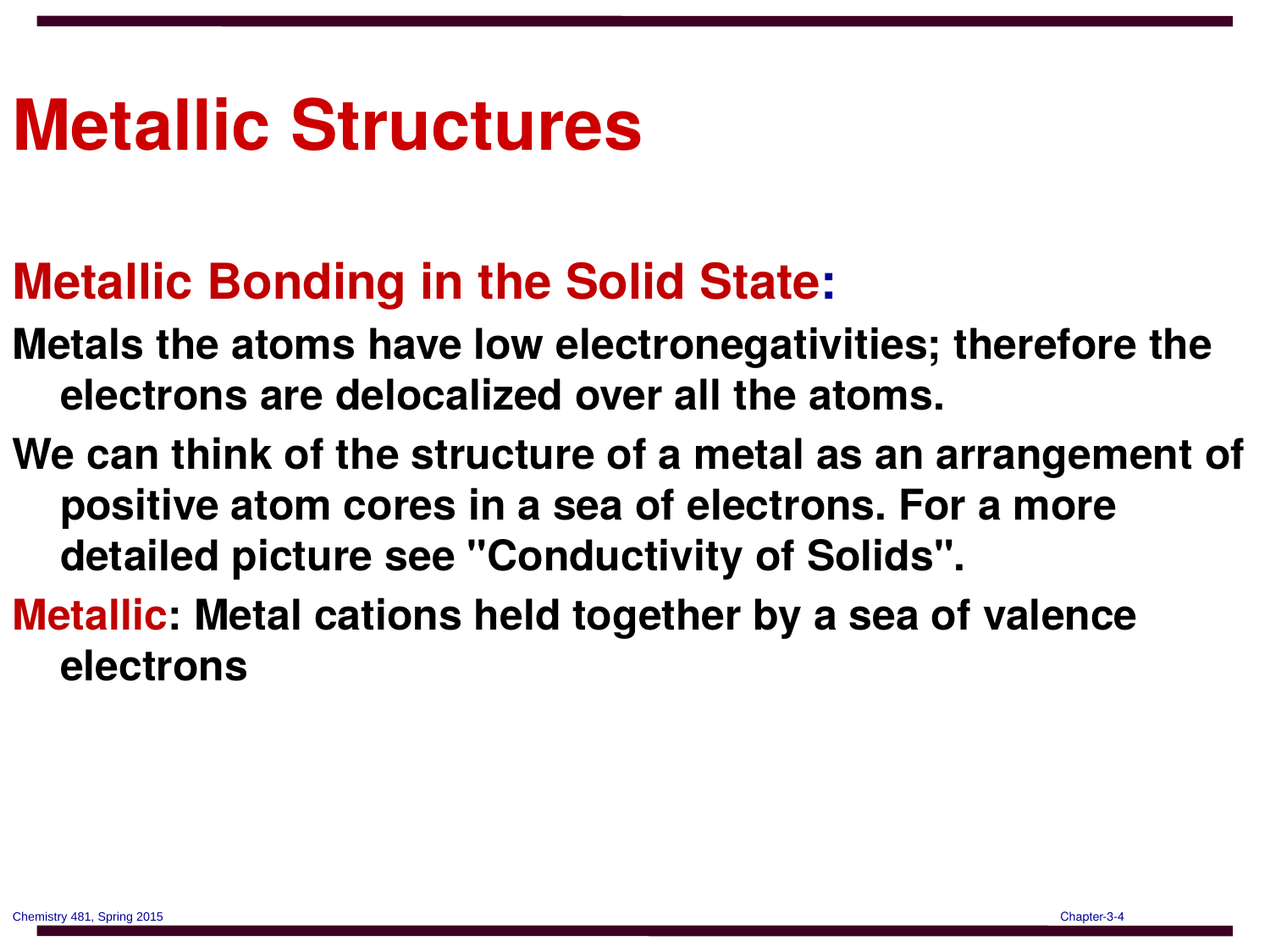

# Metallic Structures
Metallic Bonding in the Solid State:
Metals the atoms have low electronegativities; therefore the electrons are delocalized over all the atoms.
We can think of the structure of a metal as an arrangement of positive atom cores in a sea of electrons. For a more detailed picture see "Conductivity of Solids".
Metallic: Metal cations held together by a sea of valence electrons